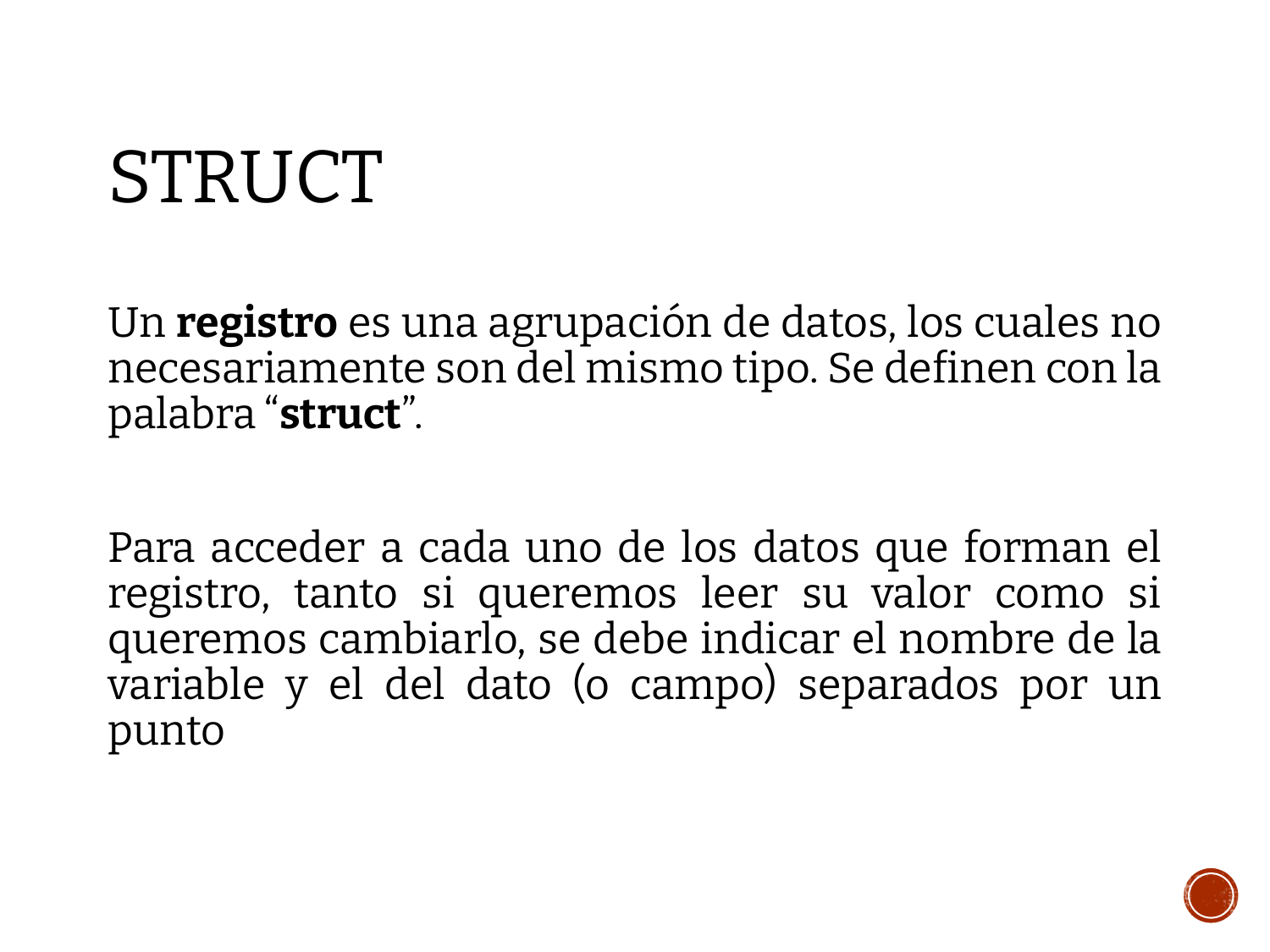

# Struct
Un registro es una agrupación de datos, los cuales no necesariamente son del mismo tipo. Se definen con la palabra “struct”.

Para acceder a cada uno de los datos que forman el registro, tanto si queremos leer su valor como si queremos cambiarlo, se debe indicar el nombre de la variable y el del dato (o campo) separados por un punto